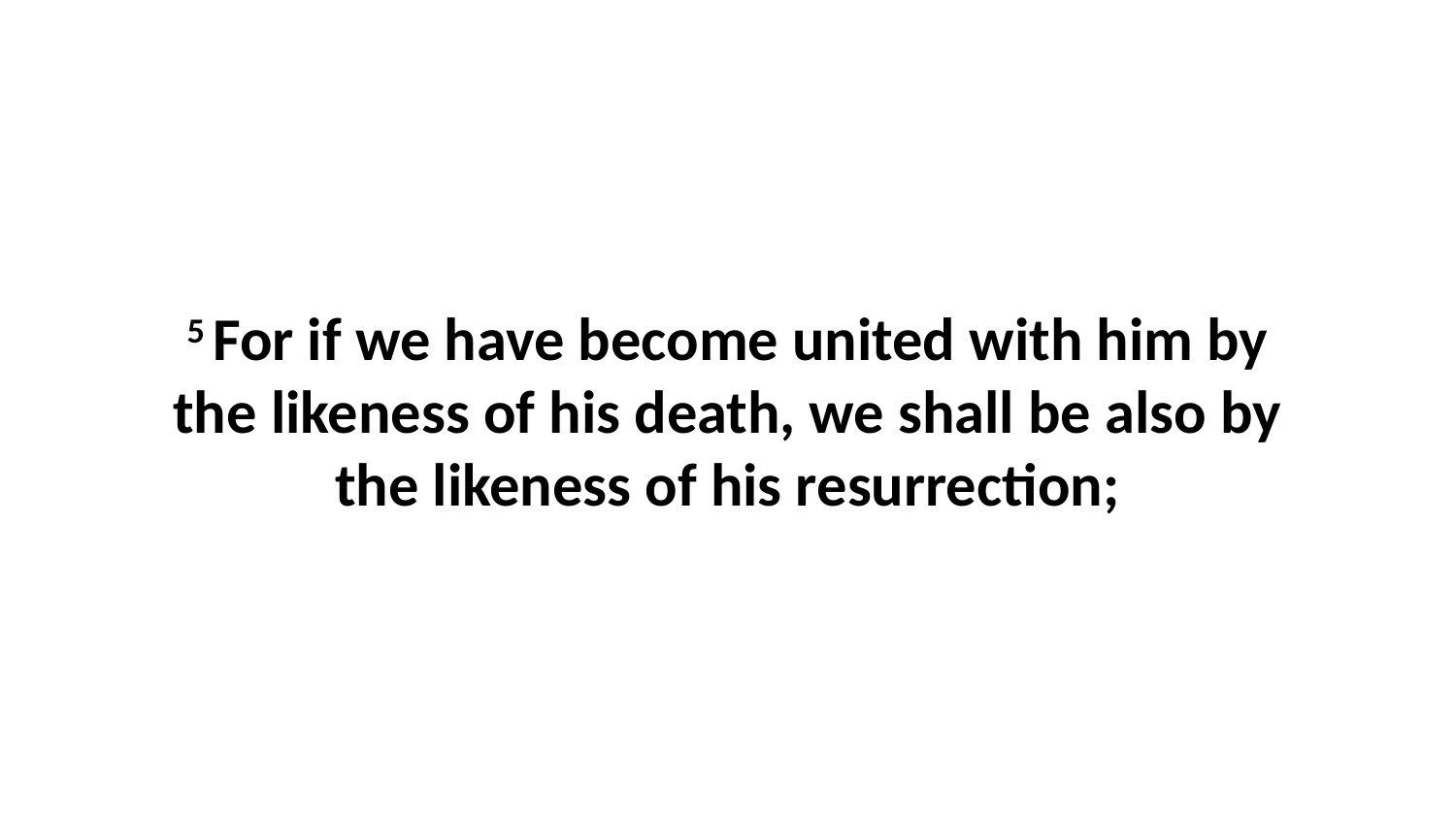

5 For if we have become united with him by the likeness of his death, we shall be also by the likeness of his resurrection;